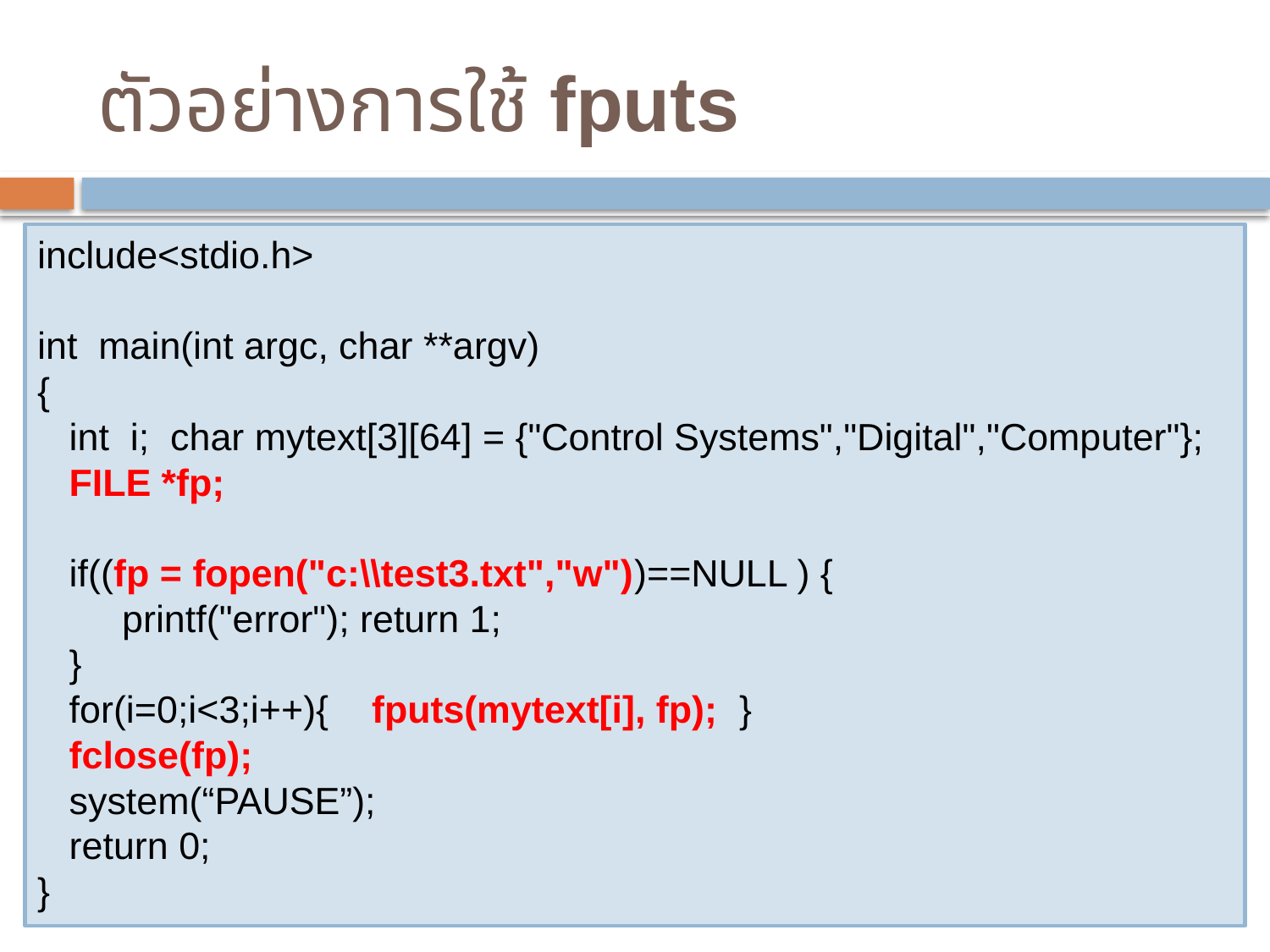

# ตัวอย่างการใช้ fputs
include<stdio.h>

int  main(int argc, char **argv)
{
   int  i;  char mytext[3][64] = {"Control Systems","Digital","Computer"};
   FILE *fp;

   if((fp = fopen("c:\\test3.txt","w"))==NULL ) {
        printf("error"); return 1;
   }
   for(i=0;i<3;i++){    fputs(mytext[i], fp);  }
   fclose(fp);
   system(“PAUSE”);
   return 0;
}